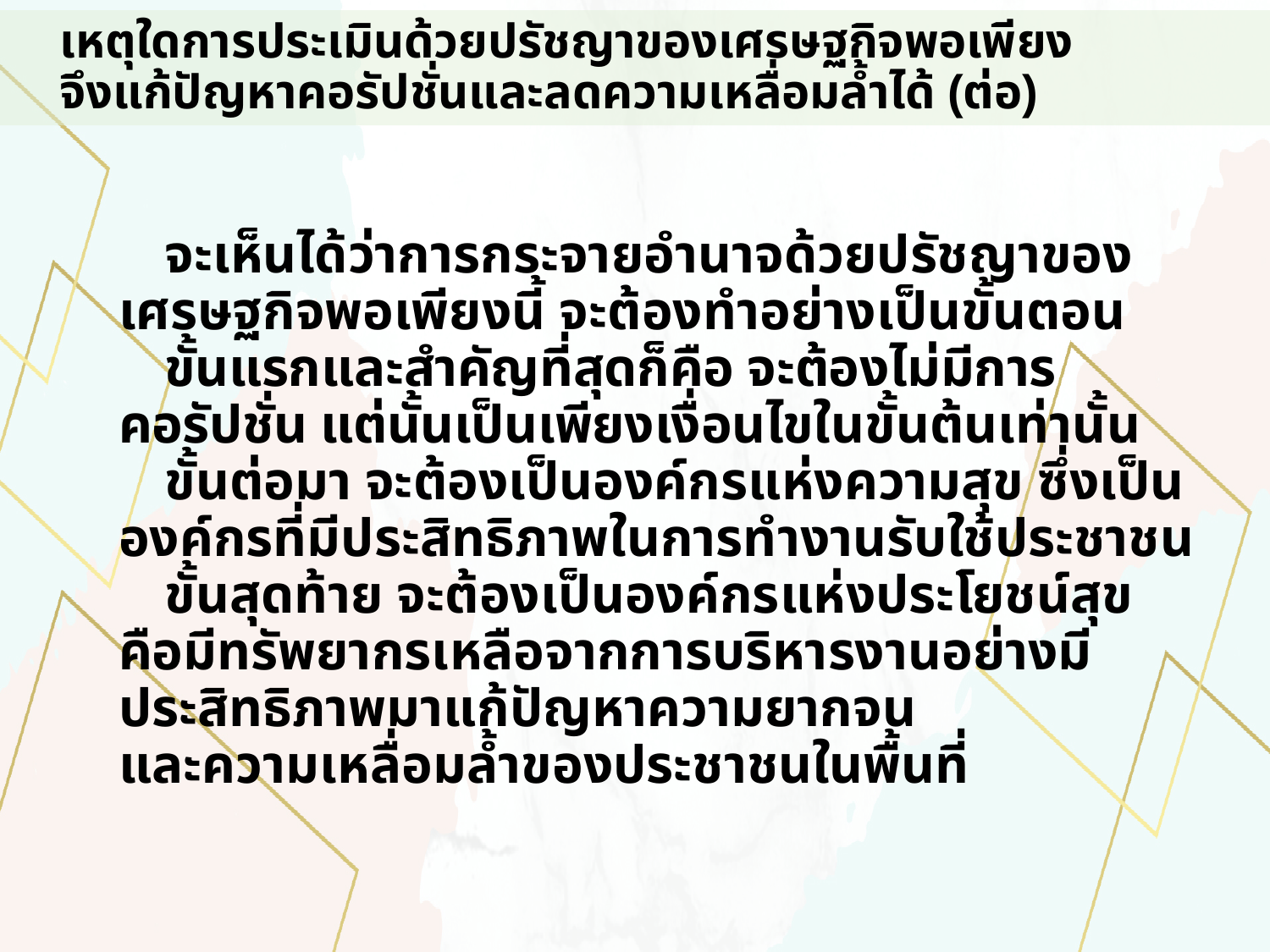

เหตุใดการประเมินด้วยปรัชญาของเศรษฐกิจพอเพียง
จึงแก้ปัญหาคอรัปชั่นและลดความเหลื่อมล้ำได้ (ต่อ)
จะเห็นได้ว่าการกระจายอำนาจด้วยปรัชญาของเศรษฐกิจพอเพียงนี้ จะต้องทำอย่างเป็นขั้นตอน
ขั้นแรกและสำคัญที่สุดก็คือ จะต้องไม่มีการคอรัปชั่น แต่นั้นเป็นเพียงเงื่อนไขในขั้นต้นเท่านั้น
ขั้นต่อมา จะต้องเป็นองค์กรแห่งความสุข ซึ่งเป็นองค์กรที่มีประสิทธิภาพในการทำงานรับใช้ประชาชน
ขั้นสุดท้าย จะต้องเป็นองค์กรแห่งประโยชน์สุข คือมีทรัพยากรเหลือจากการบริหารงานอย่างมีประสิทธิภาพมาแก้ปัญหาความยากจน
และความเหลื่อมล้ำของประชาชนในพื้นที่